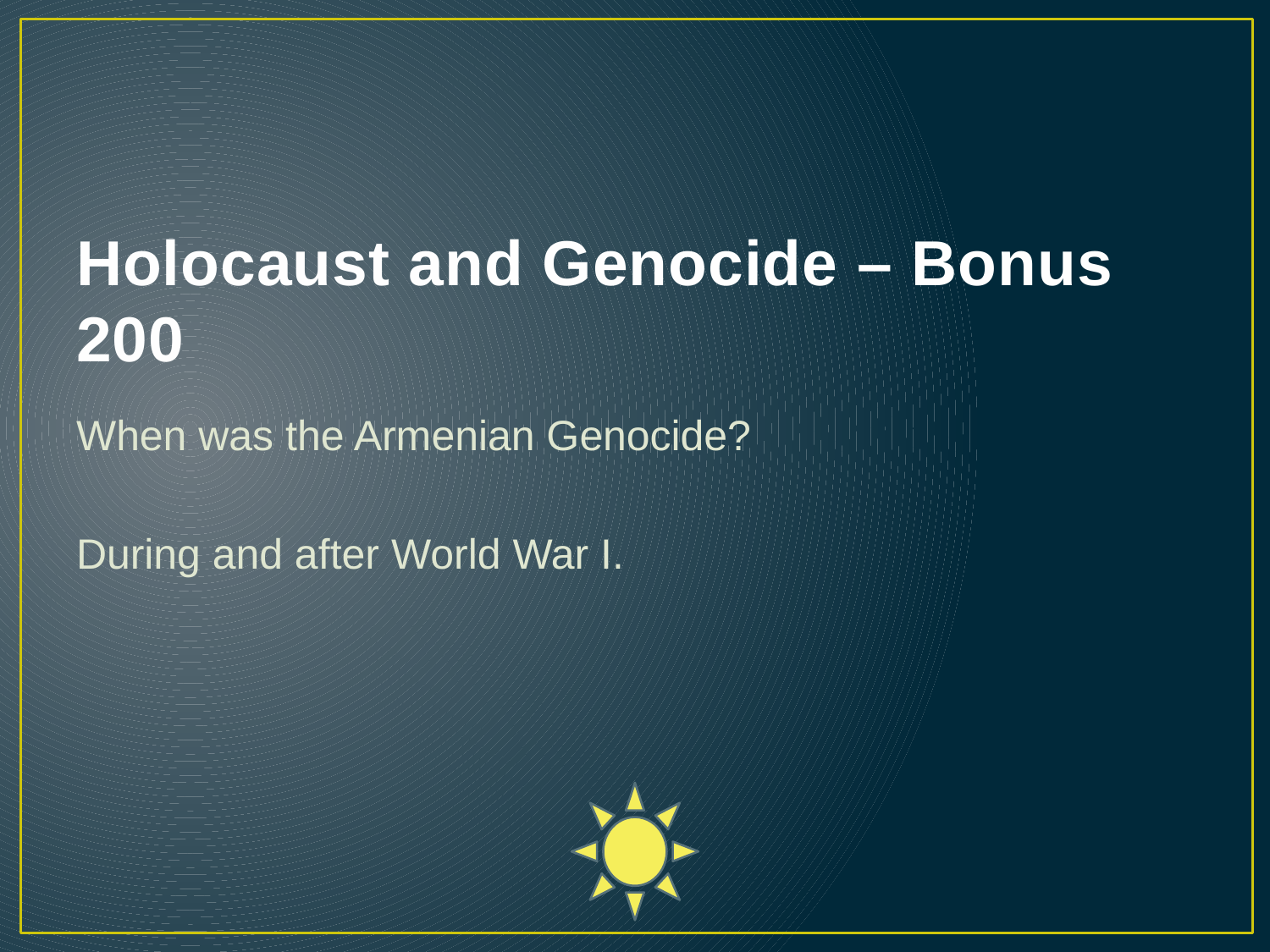

# Holocaust and Genocide – Bonus 200
When was the Armenian Genocide?

During and after World War I.